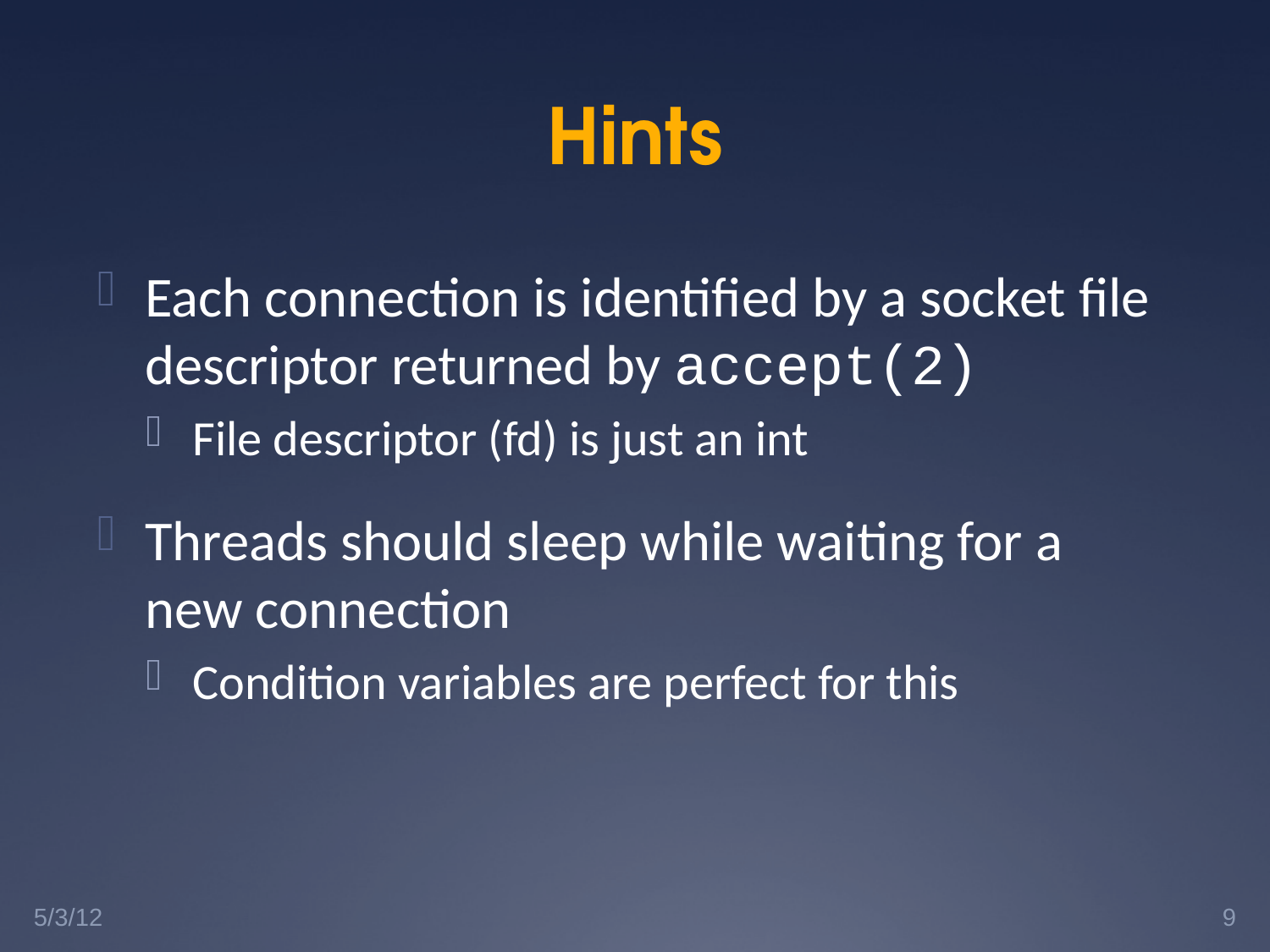

# Hints
Each connection is identified by a socket file descriptor returned by accept(2)
File descriptor (fd) is just an int
Threads should sleep while waiting for a new connection
Condition variables are perfect for this
5/3/12
9